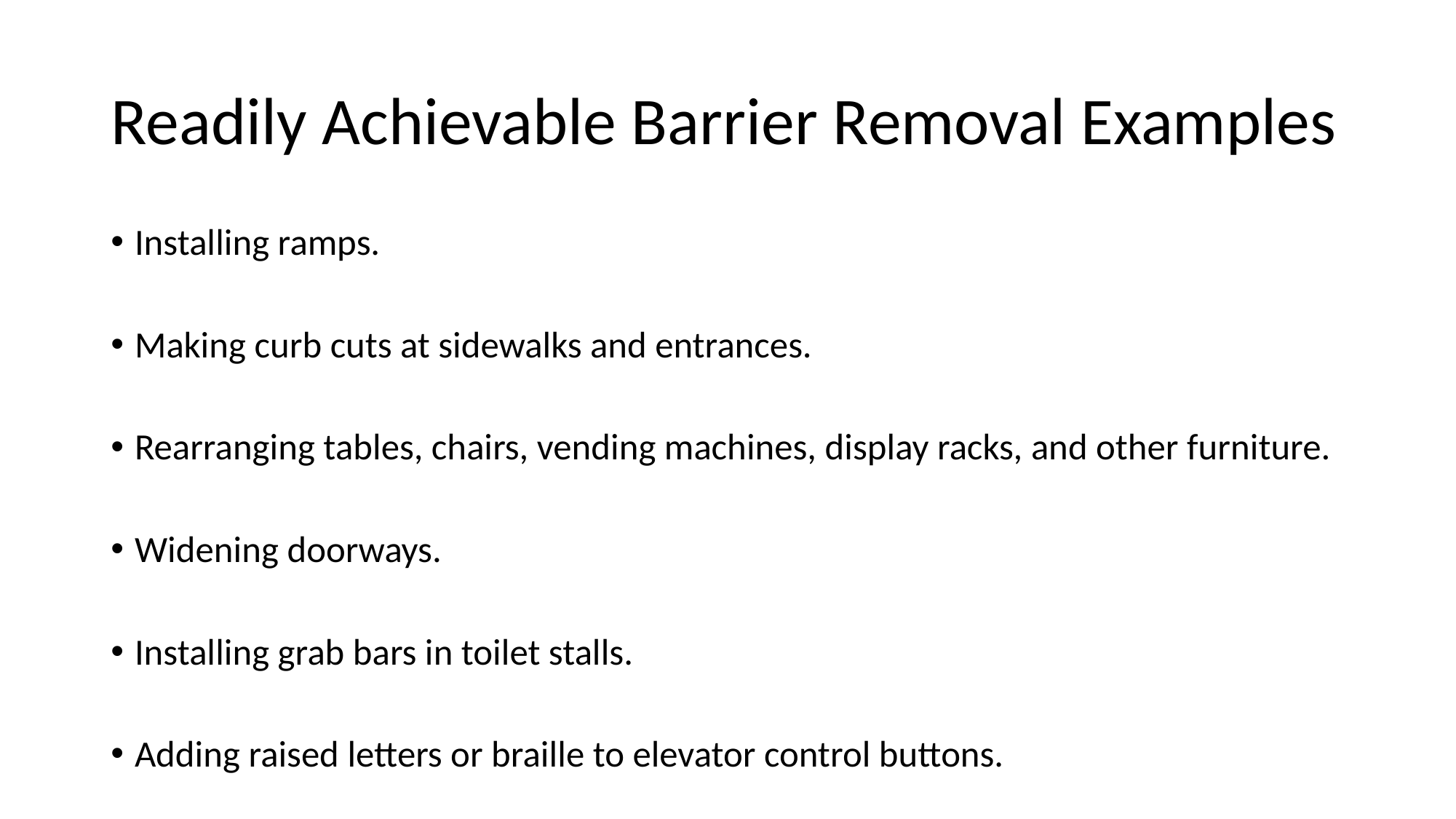

# Readily Achievable Barrier Removal Examples
Installing ramps.

Making curb cuts at sidewalks and entrances.

Rearranging tables, chairs, vending machines, display racks, and other furniture.

Widening doorways.

Installing grab bars in toilet stalls.

Adding raised letters or braille to elevator control buttons.